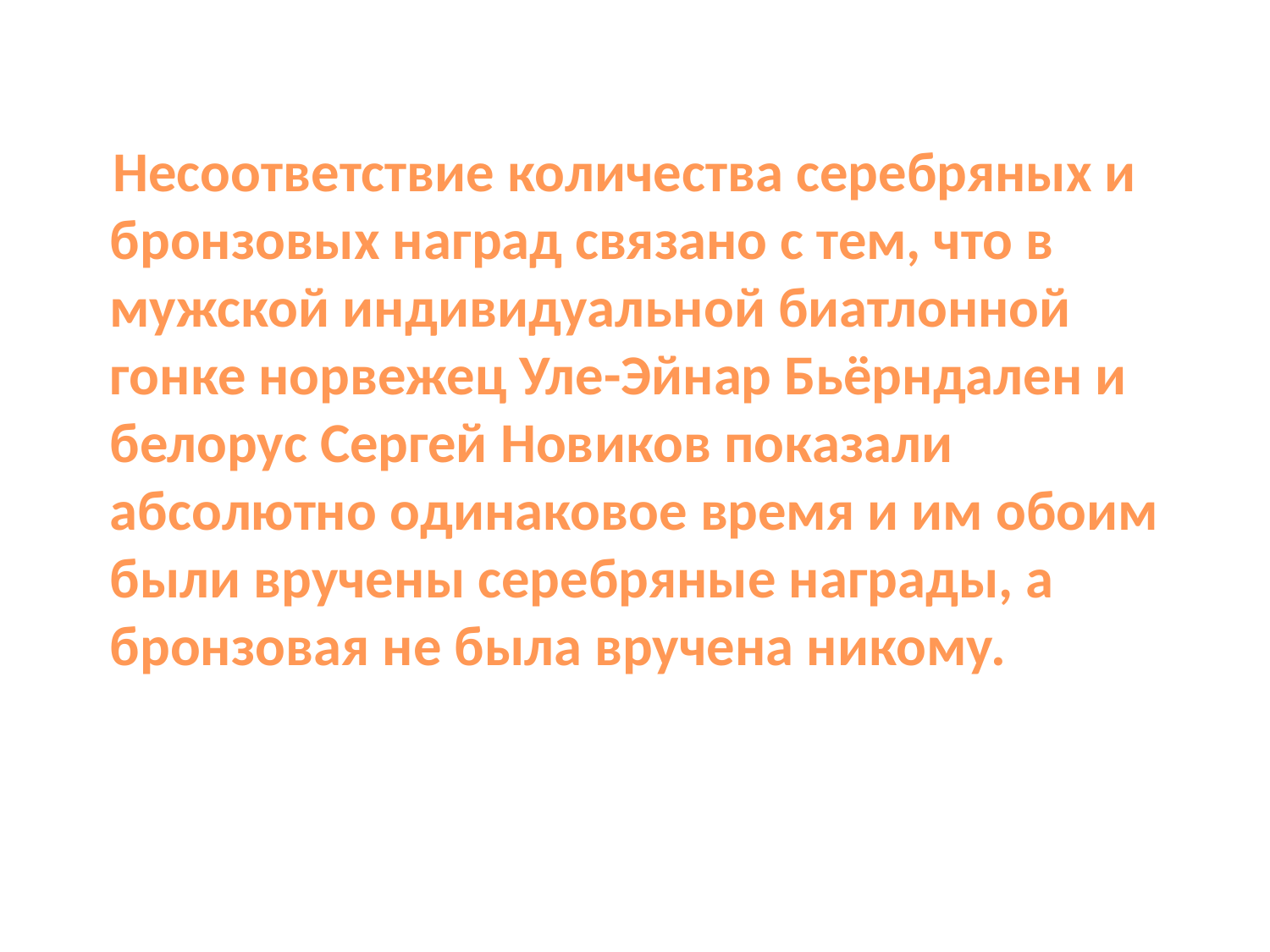

Несоответствие количества серебряных и бронзовых наград связано с тем, что в мужской индивидуальной биатлонной гонке норвежец Уле-Эйнар Бьёрндален и белорус Сергей Новиков показали абсолютно одинаковое время и им обоим были вручены серебряные награды, а бронзовая не была вручена никому.